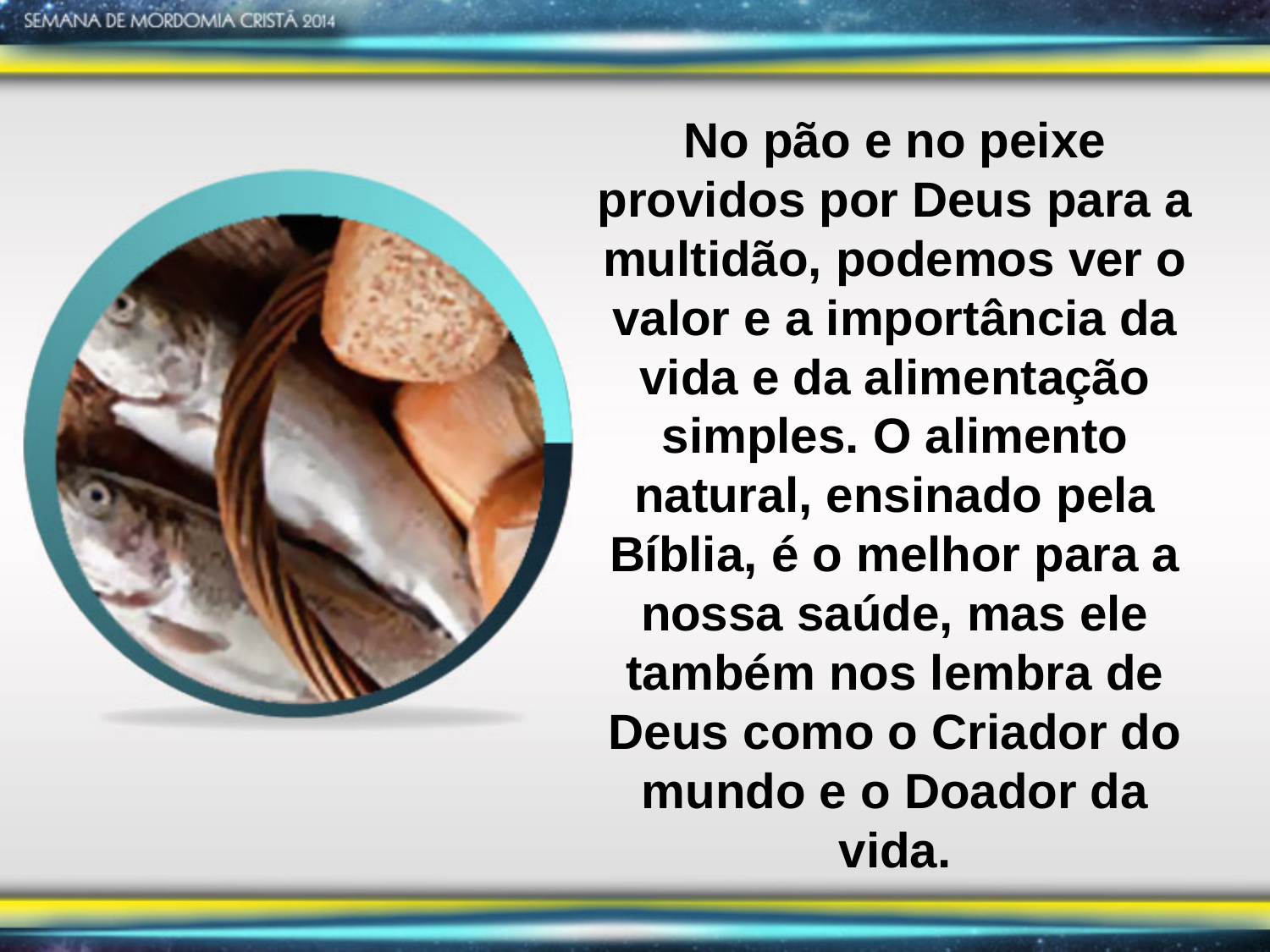

No pão e no peixe providos por Deus para a multidão, podemos ver o valor e a importância da vida e da alimentação simples. O alimento natural, ensinado pela Bíblia, é o melhor para a nossa saúde, mas ele também nos lembra de Deus como o Criador do mundo e o Doador da vida.